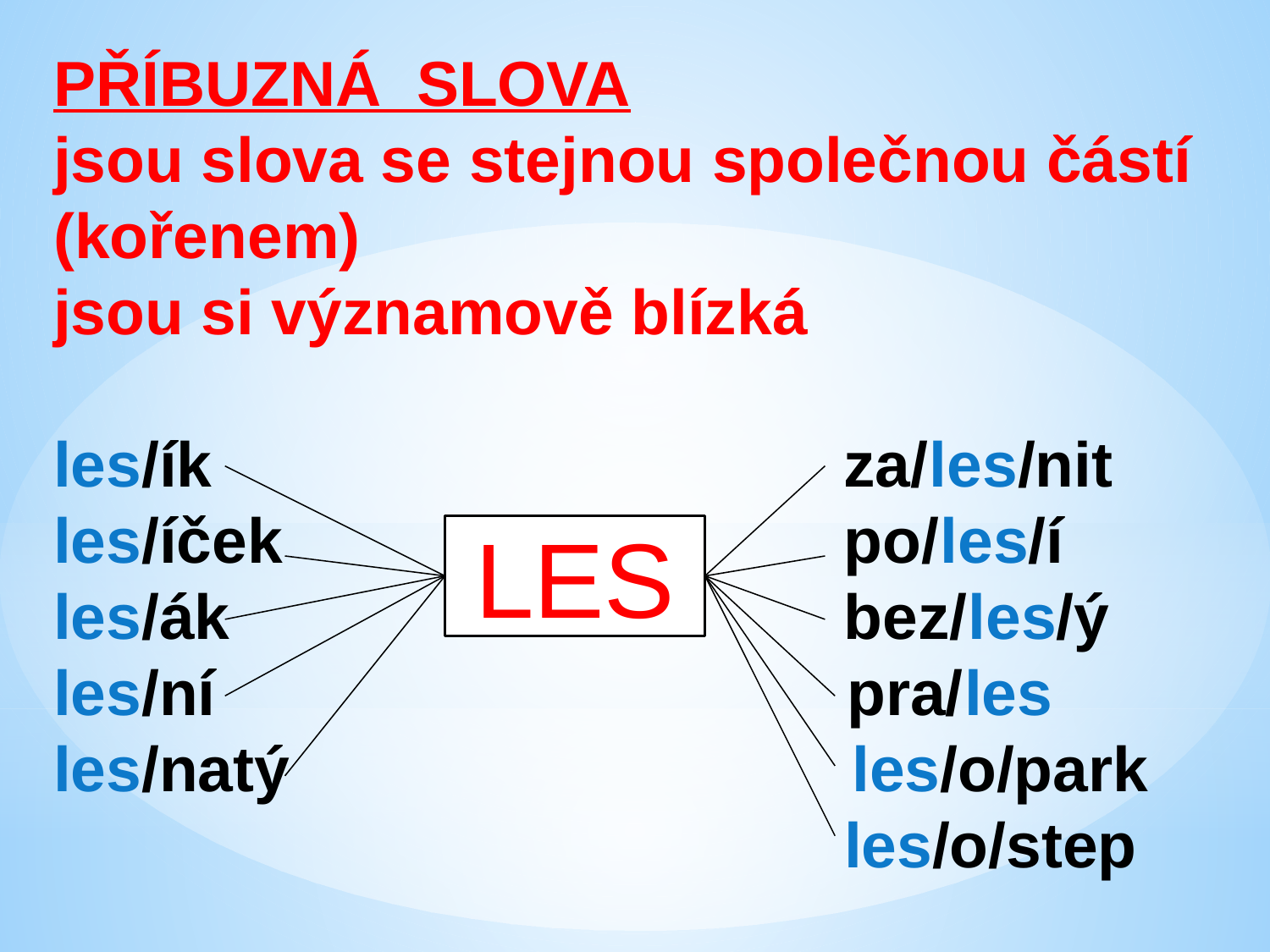

PŘÍBUZNÁ  SLOVA
jsou slova se stejnou společnou částí
(kořenem)
jsou si významově blízká

les/ík                                    za/les/nit
les/íček                                po/les/í
les/ák                                   bez/les/ý
les/ní                                    pra/les
les/natý                                les/o/park
                                             les/o/step

LES